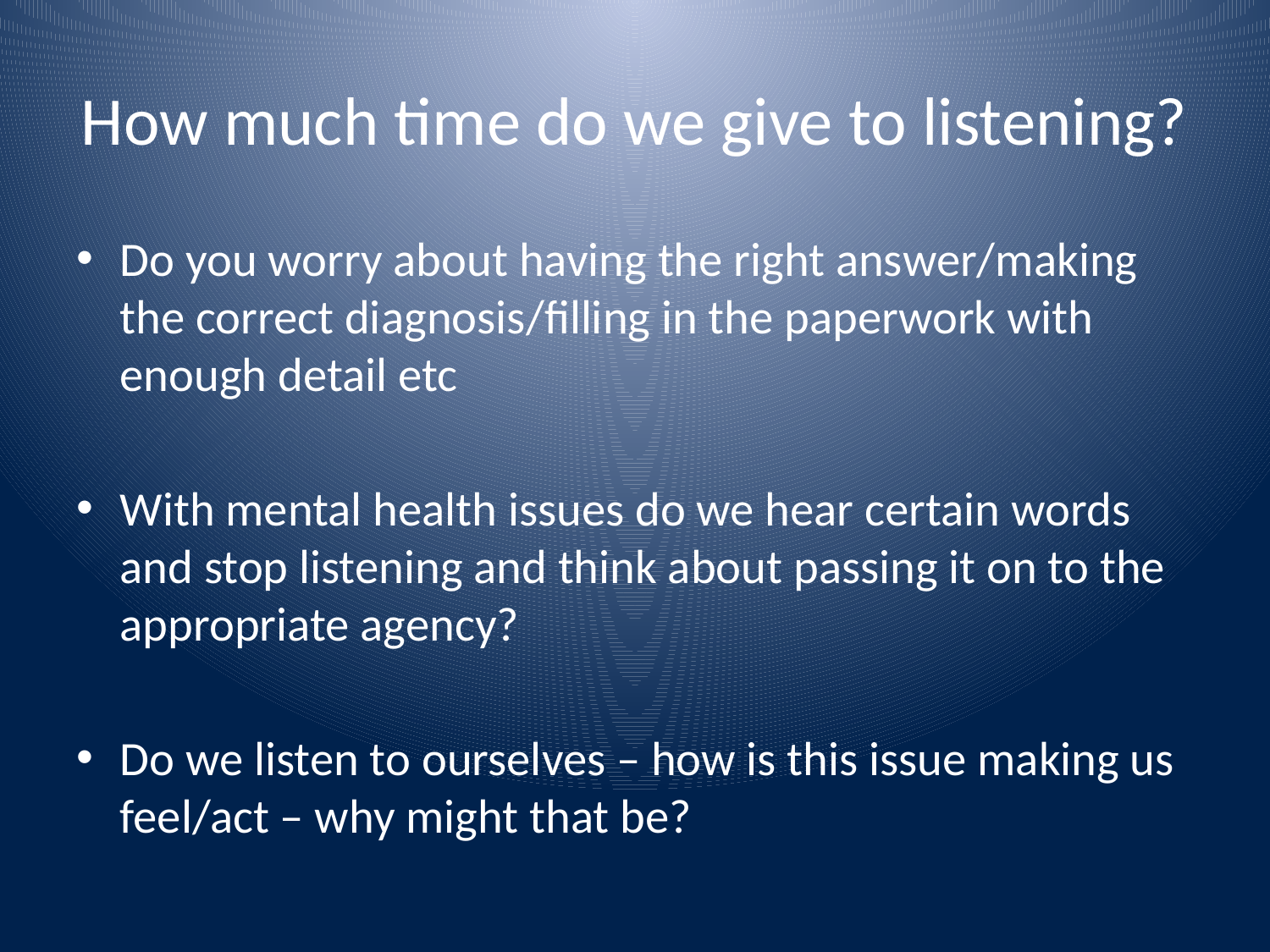

# How much time do we give to listening?
Do you worry about having the right answer/making the correct diagnosis/filling in the paperwork with enough detail etc

With mental health issues do we hear certain words and stop listening and think about passing it on to the appropriate agency?

Do we listen to ourselves – how is this issue making us feel/act – why might that be?